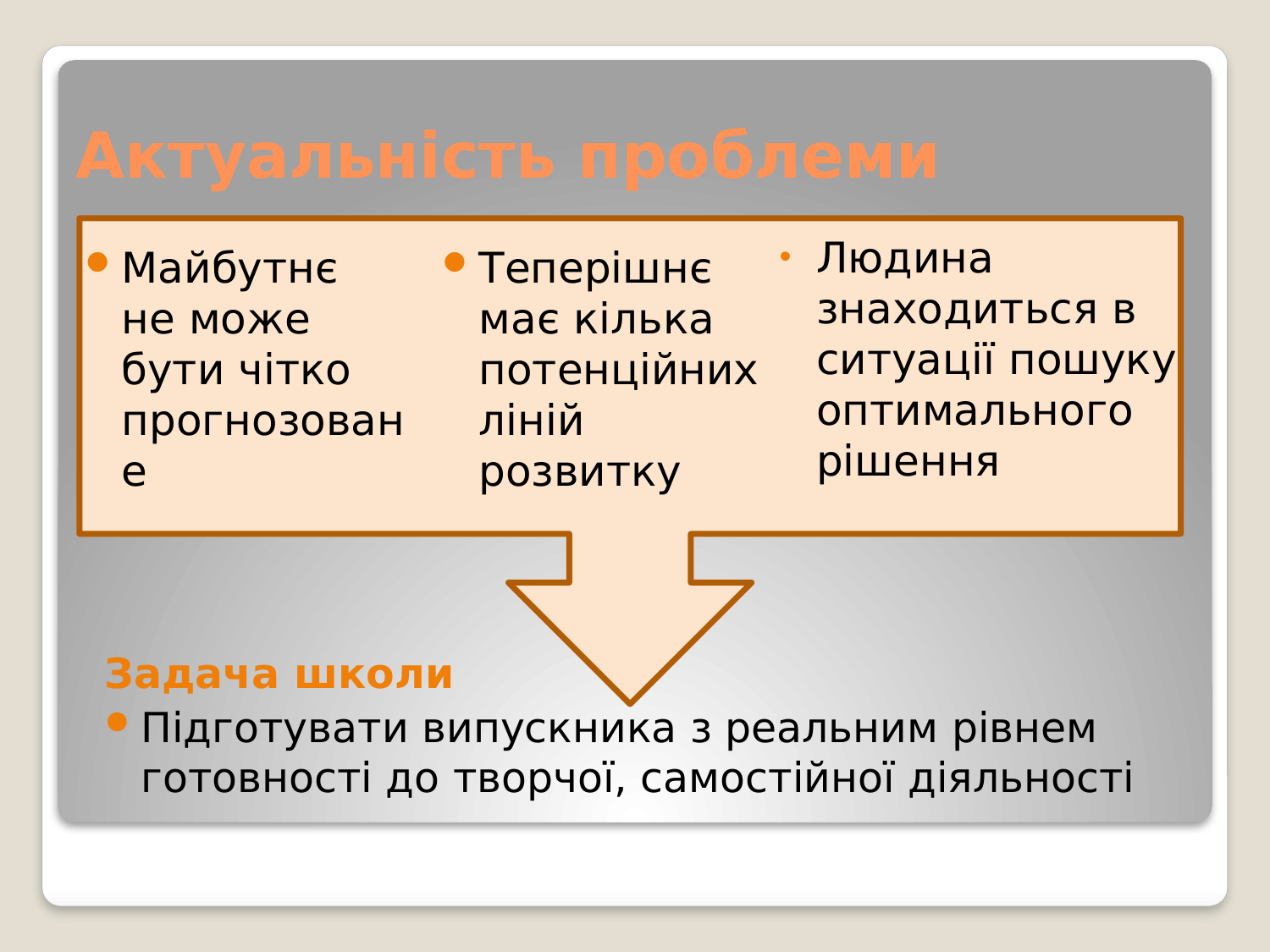

# Актуальність проблеми

Людина знаходиться в ситуації пошуку оптимального рішення
Майбутнє
не може
бути чітко прогнозоване
Теперішнє має кілька потенційних ліній розвитку

Задача школи
Підготувати випускника з реальним рівнем готовності до творчої, самостійної діяльності